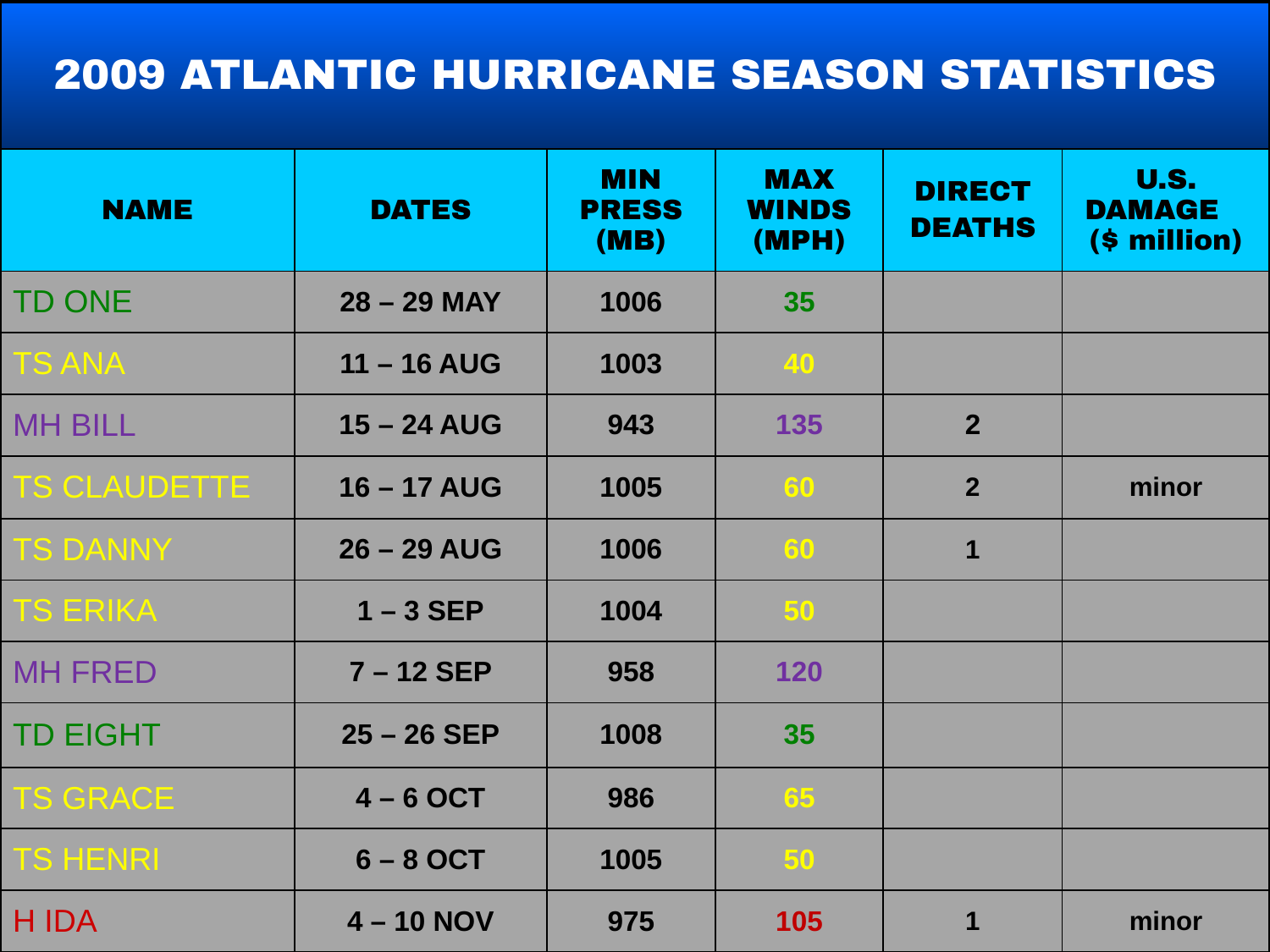

| 2009 ATLANTIC HURRICANE SEASON STATISTICS |  |  |  |  |  |
| --- | --- | --- | --- | --- | --- |
| NAME | DATES | MIN PRESS (MB) | MAX WINDS (MPH) | DIRECT DEATHS | U.S. DAMAGE ($ million) |
| TD ONE | 28 – 29 MAY | 1006 | 35 |  |  |
| TS ANA | 11 – 16 AUG | 1003 | 40 |  |  |
| MH BILL | 15 – 24 AUG | 943 | 135 | 2 |  |
| TS CLAUDETTE | 16 – 17 AUG | 1005 | 60 | 2 | minor |
| TS DANNY | 26 – 29 AUG | 1006 | 60 | 1 |  |
| TS ERIKA | 1 – 3 SEP | 1004 | 50 |  |  |
| MH FRED | 7 – 12 SEP | 958 | 120 |  |  |
| TD EIGHT | 25 – 26 SEP | 1008 | 35 |  |  |
| TS GRACE | 4 – 6 OCT | 986 | 65 |  |  |
| TS HENRI | 6 – 8 OCT | 1005 | 50 |  |  |
| H IDA | 4 – 10 NOV | 975 | 105 | 1 | minor |